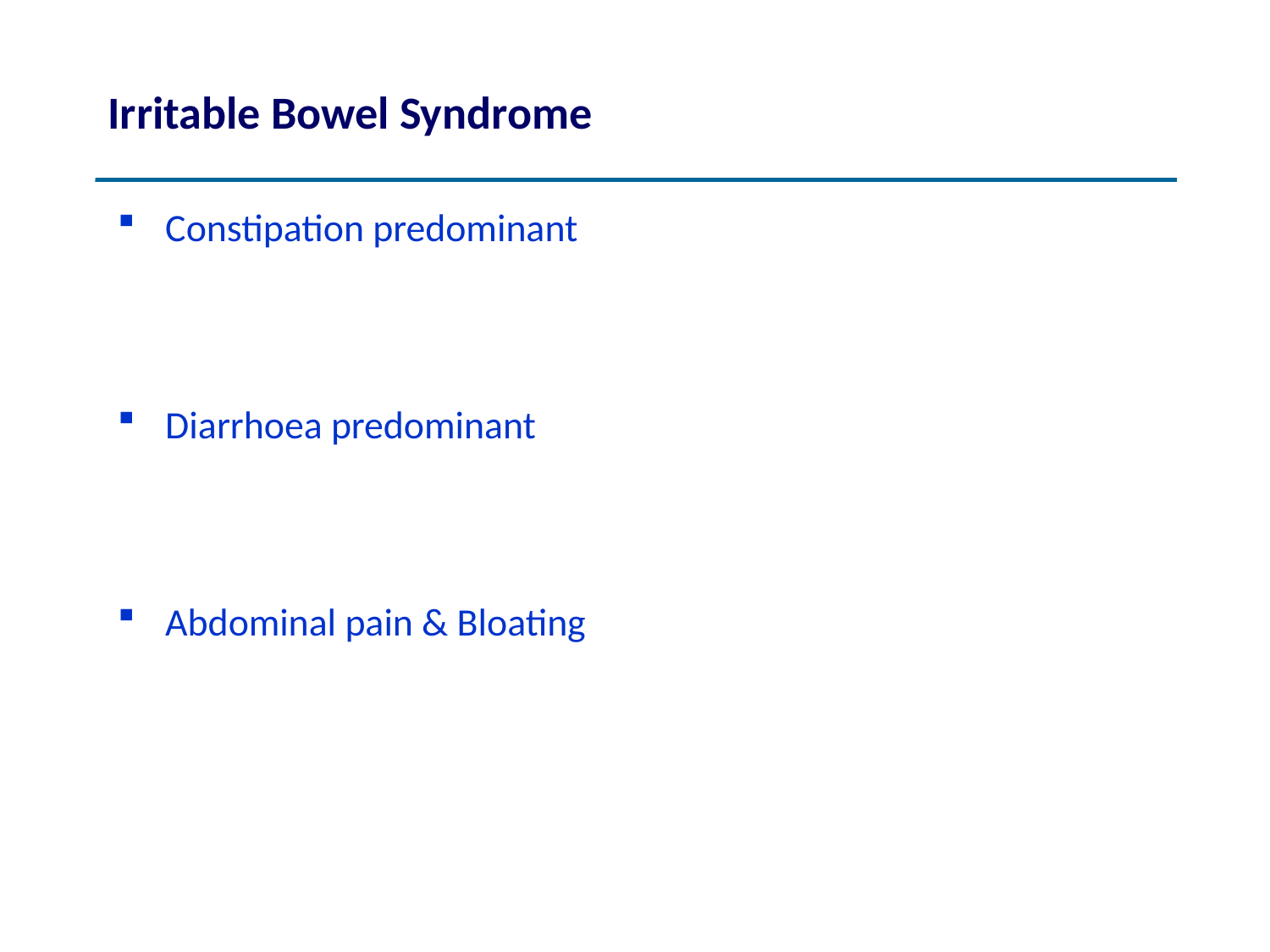

# Irritable Bowel Syndrome
Constipation predominant

Diarrhoea predominant

Abdominal pain & Bloating